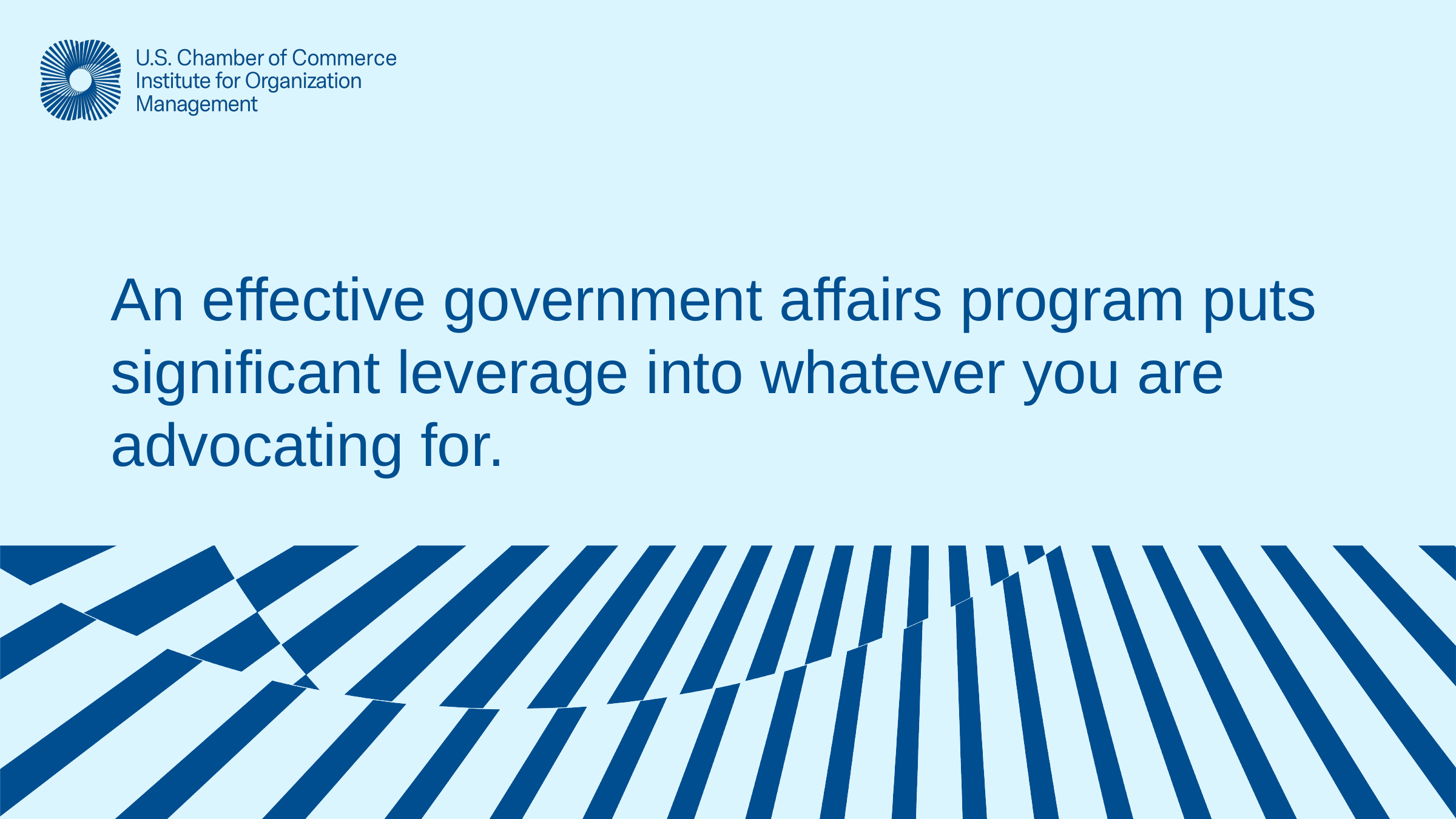

An effective government affairs program puts significant leverage into whatever you are advocating for.